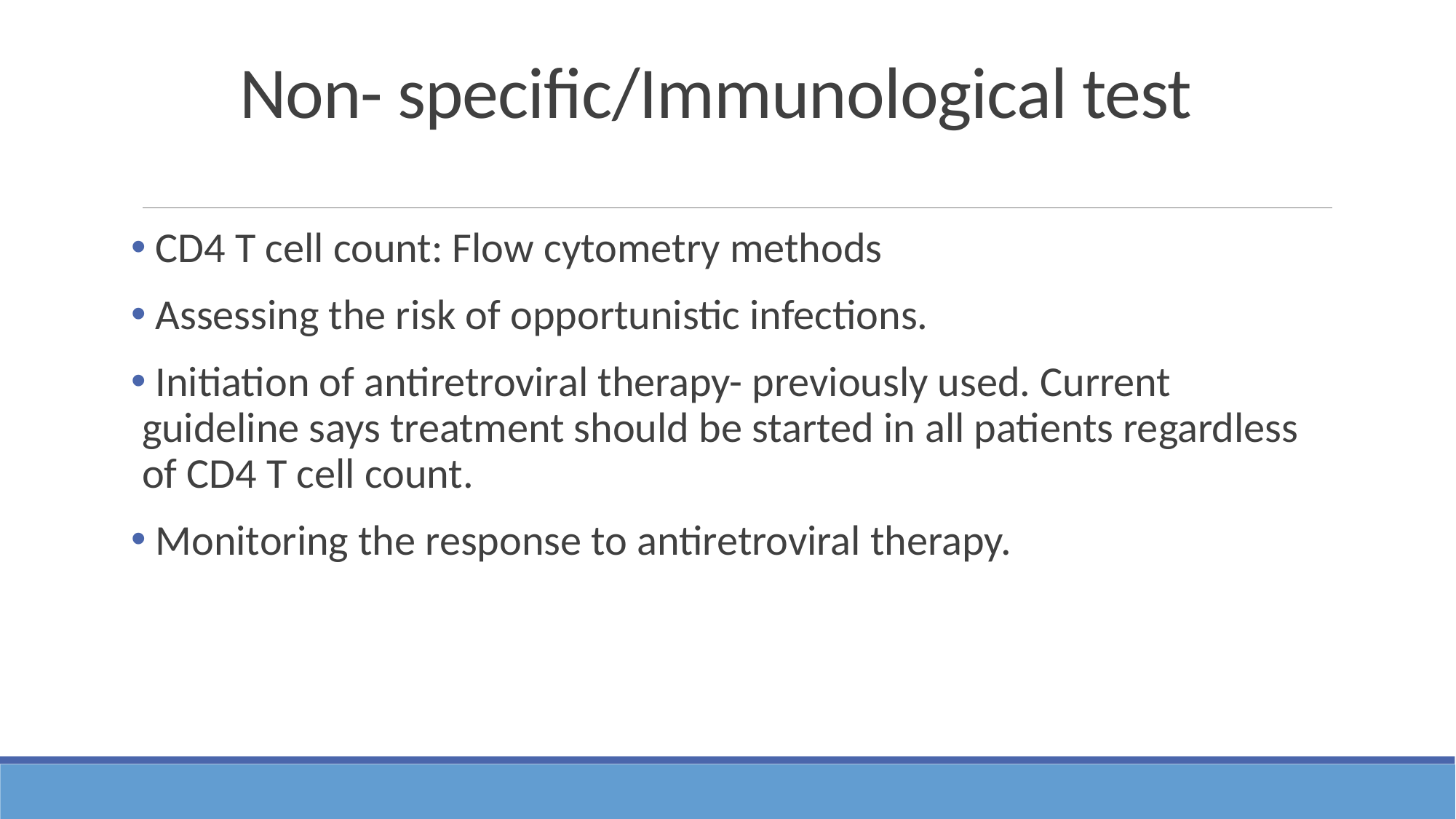

# Non- specific/Immunological test
 CD4 T cell count: Flow cytometry methods
 Assessing the risk of opportunistic infections.
 Initiation of antiretroviral therapy- previously used. Current guideline says treatment should be started in all patients regardless of CD4 T cell count.
 Monitoring the response to antiretroviral therapy.